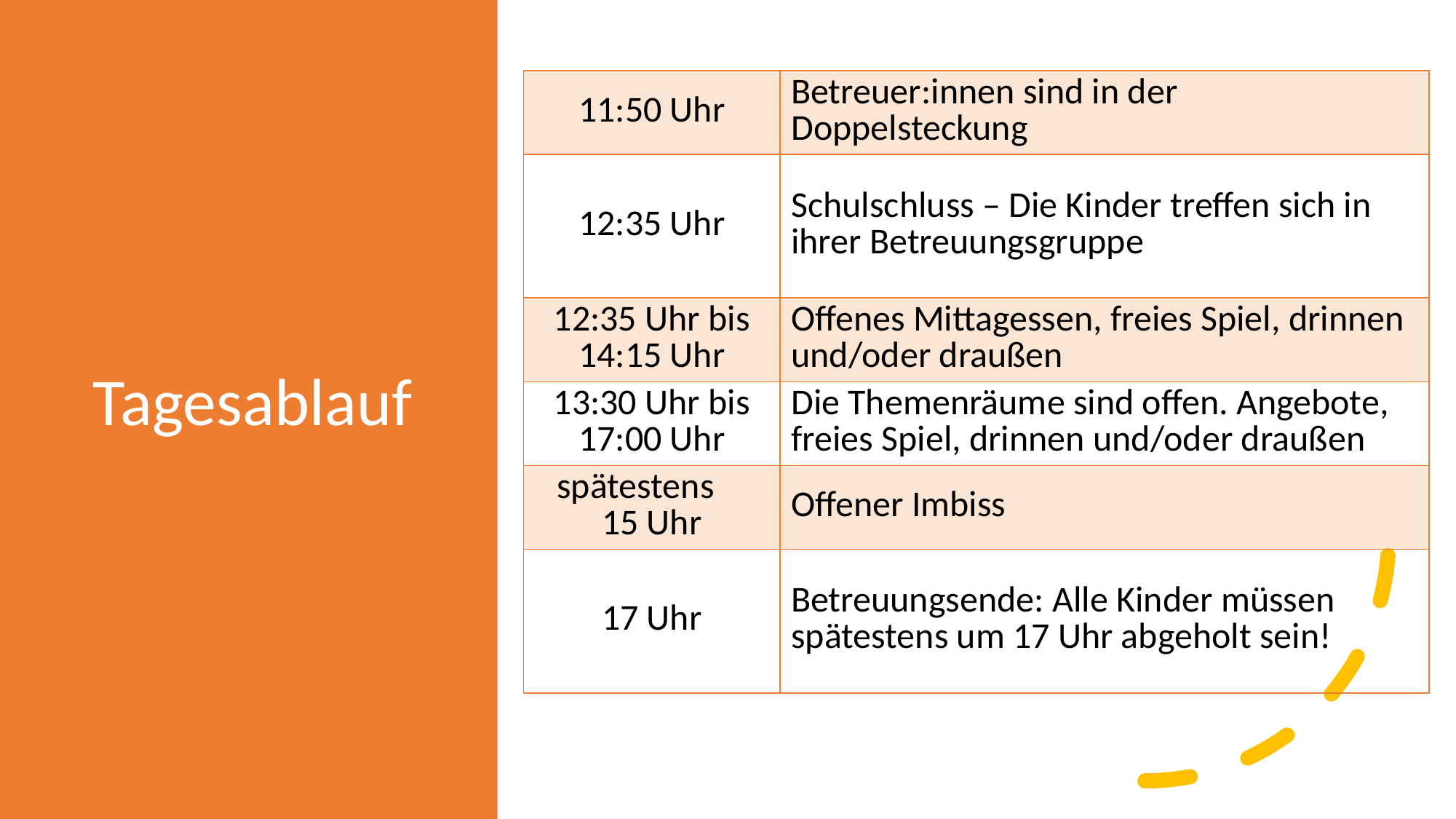

# Tagesablauf
| 11:50 Uhr | Betreuer:innen sind in der Doppelsteckung |
| --- | --- |
| 12:35 Uhr | Schulschluss – Die Kinder treffen sich in ihrer Betreuungsgruppe |
| 12:35 Uhr bis 14:15 Uhr | Offenes Mittagessen, freies Spiel, drinnen und/oder draußen |
| 13:30 Uhr bis 17:00 Uhr | Die Themenräume sind offen. Angebote, freies Spiel, drinnen und/oder draußen |
| spätestens 15 Uhr | Offener Imbiss |
| 17 Uhr | Betreuungsende: Alle Kinder müssen spätestens um 17 Uhr abgeholt sein! |